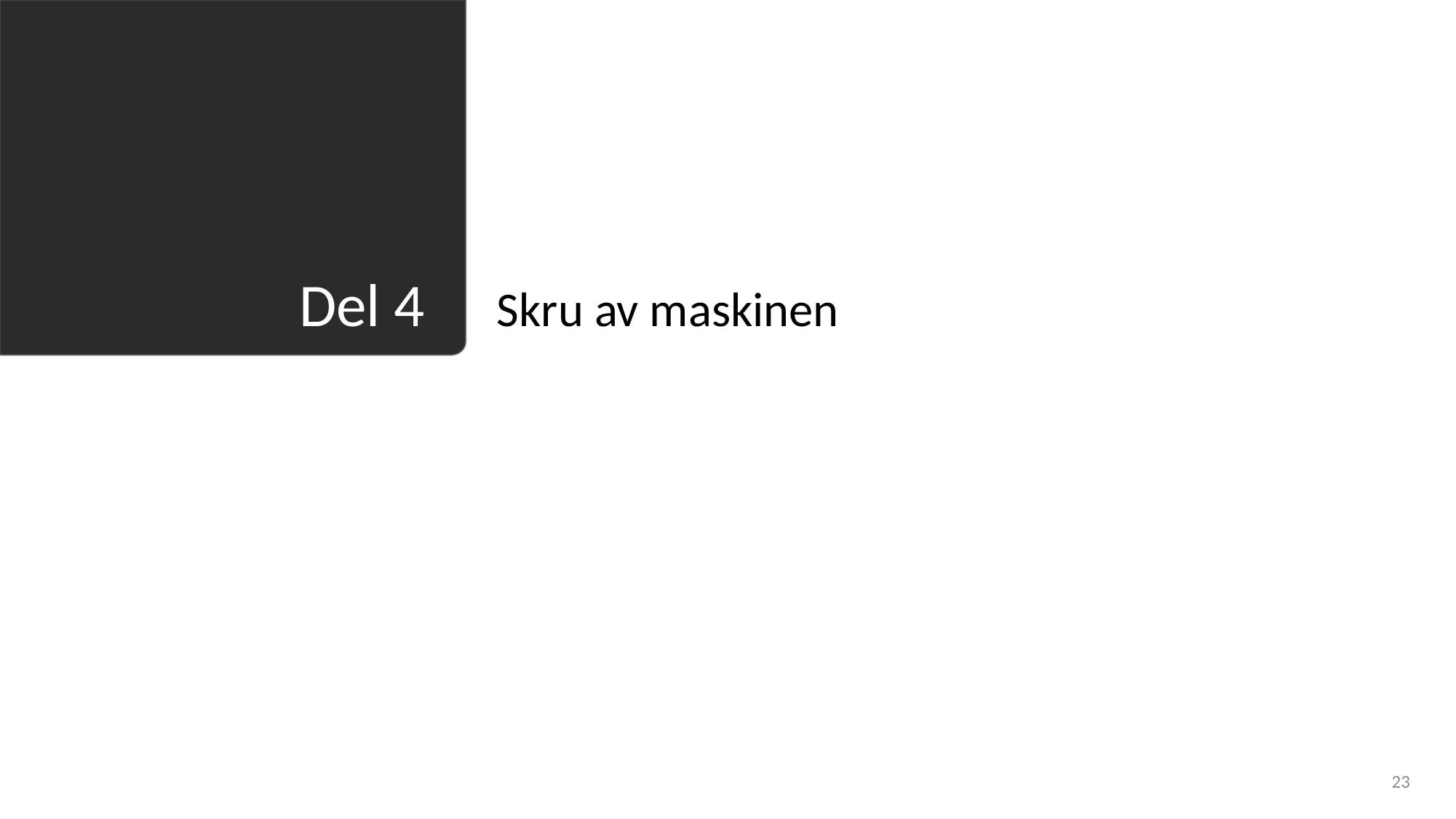

Skru av maskinen
# Del 4
23